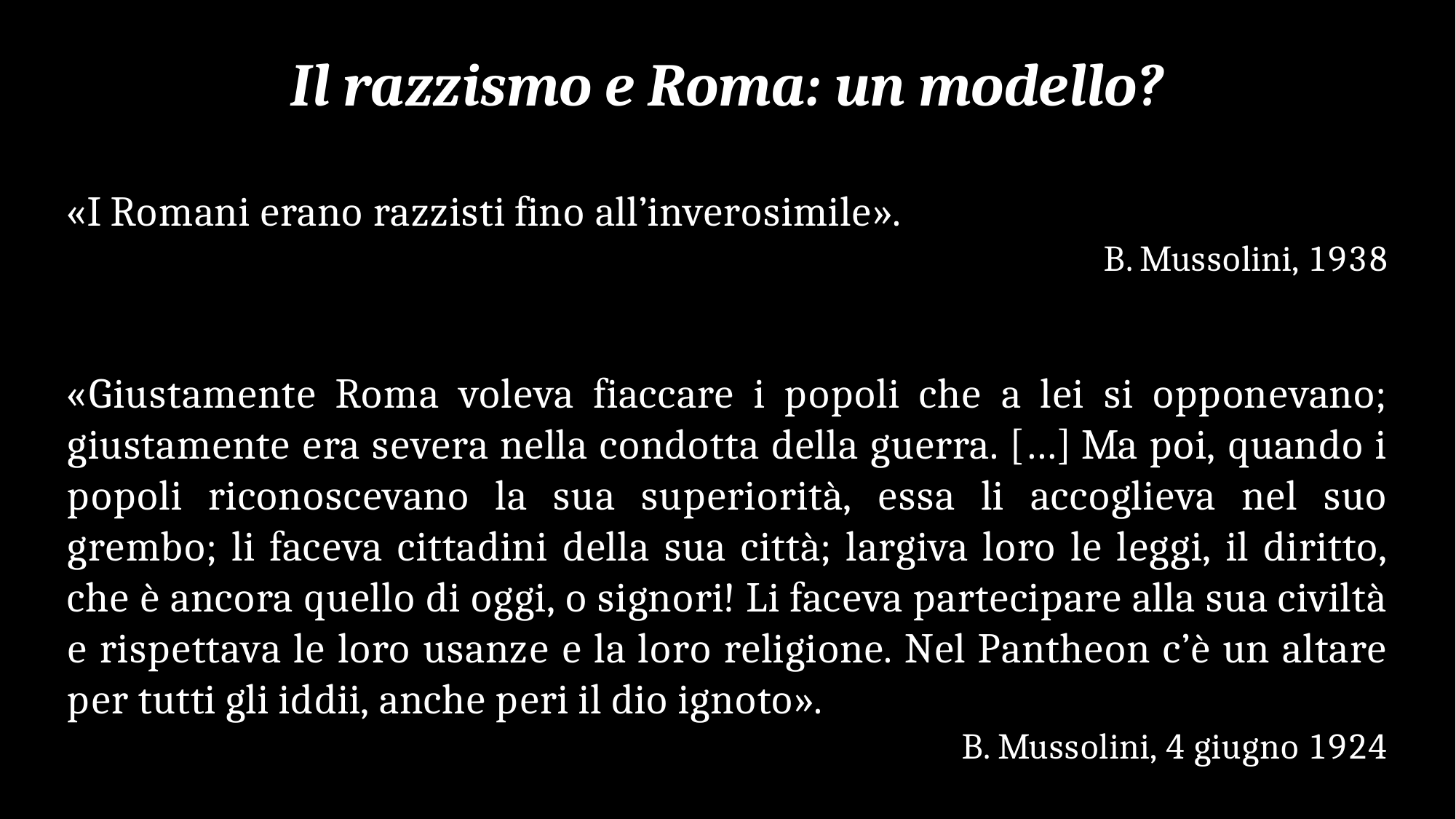

Il razzismo e Roma: un modello?

«I Romani erano razzisti fino all’inverosimile».
B. Mussolini, 1938

«Giustamente Roma voleva fiaccare i popoli che a lei si opponevano; giustamente era severa nella condotta della guerra. […] Ma poi, quando i popoli riconoscevano la sua superiorità, essa li accoglieva nel suo grembo; li faceva cittadini della sua città; largiva loro le leggi, il diritto, che è ancora quello di oggi, o signori! Li faceva partecipare alla sua civiltà e rispettava le loro usanze e la loro religione. Nel Pantheon c’è un altare per tutti gli iddii, anche peri il dio ignoto».
B. Mussolini, 4 giugno 1924